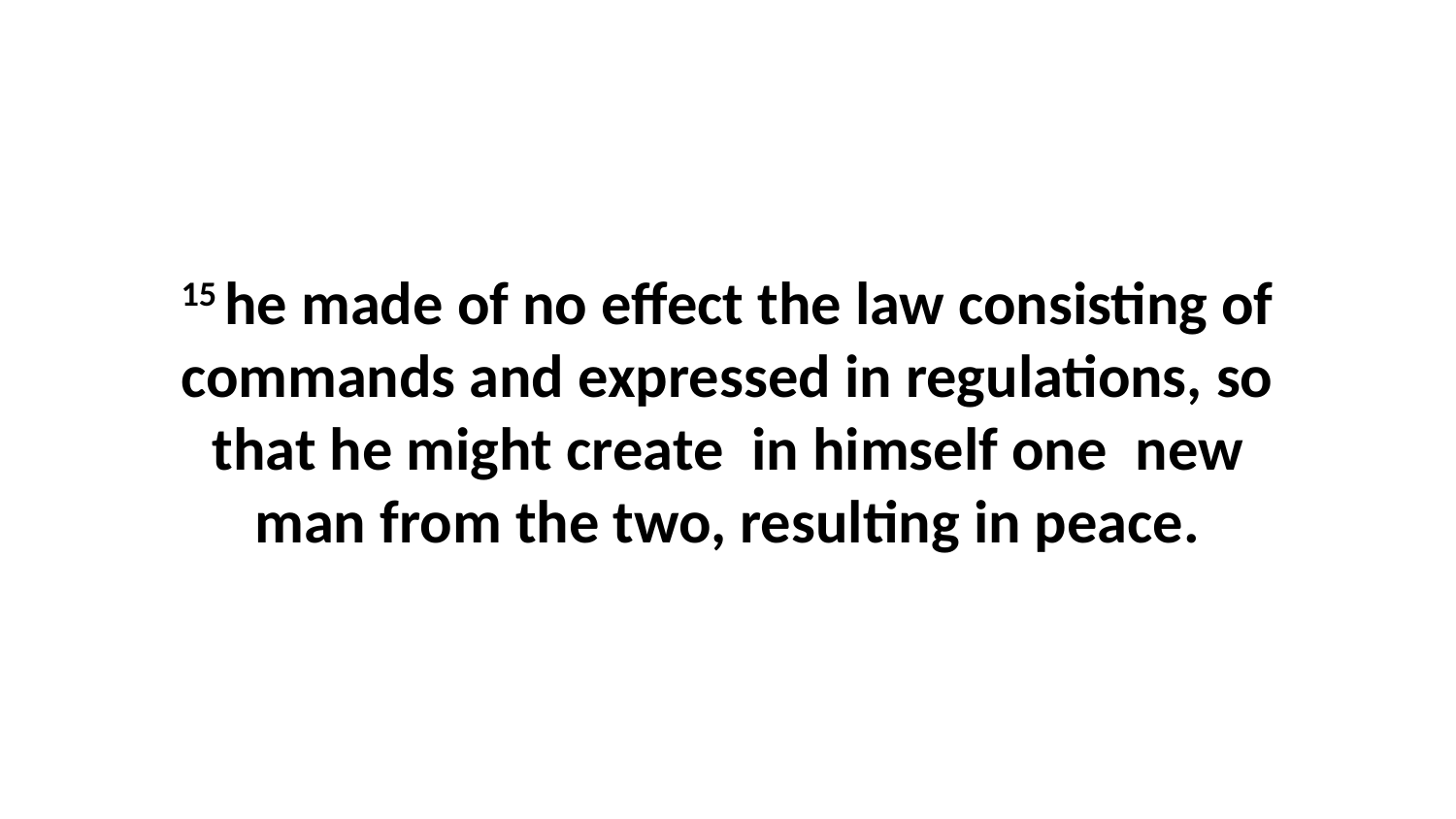

15 he made of no effect the law consisting of commands and expressed in regulations, so that he might create  in himself one  new man from the two, resulting in peace.